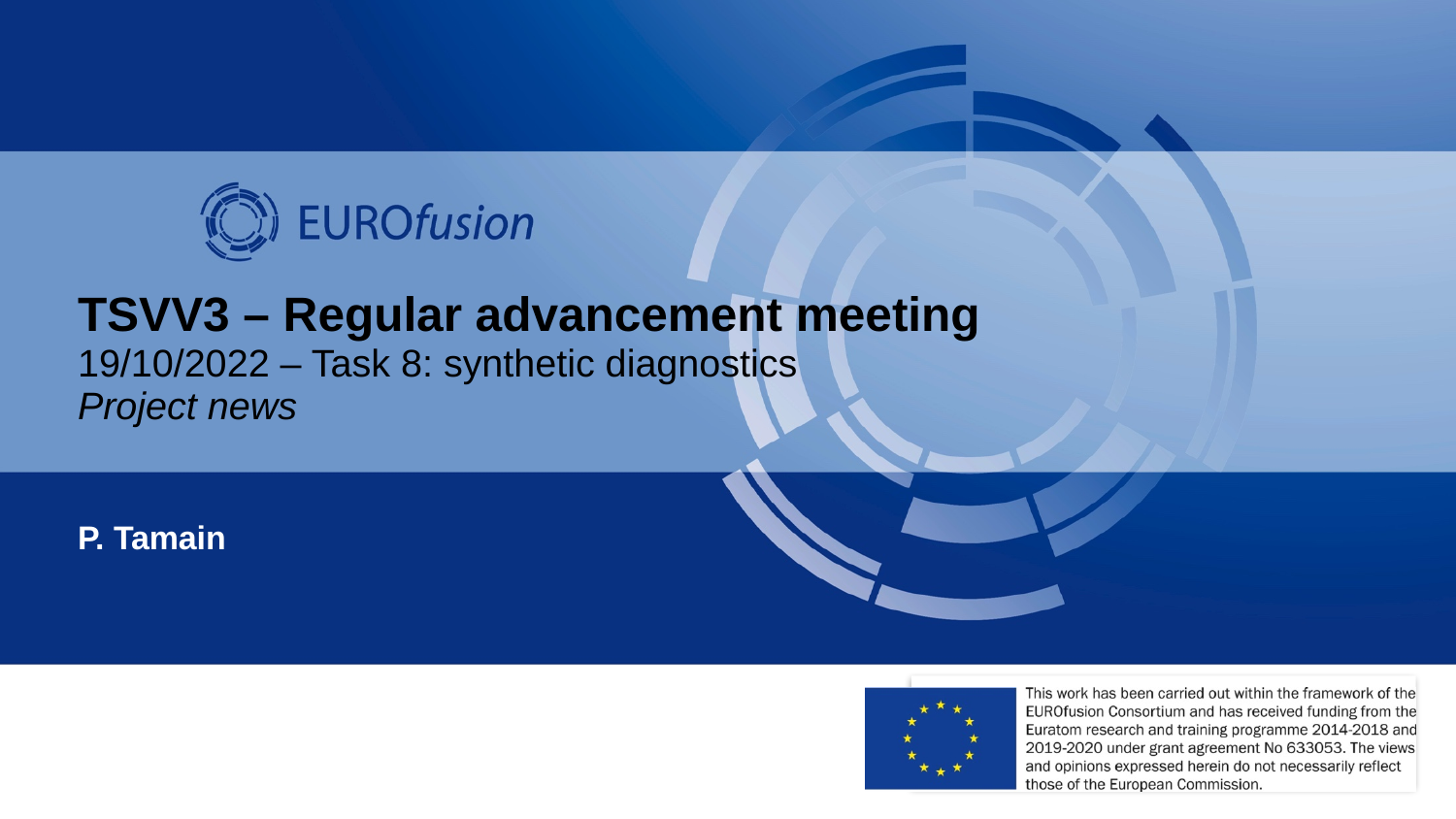

# TSVV3 – Regular advancement meeting 19/10/2022 – Task 8: synthetic diagnostics Project news
P. Tamain